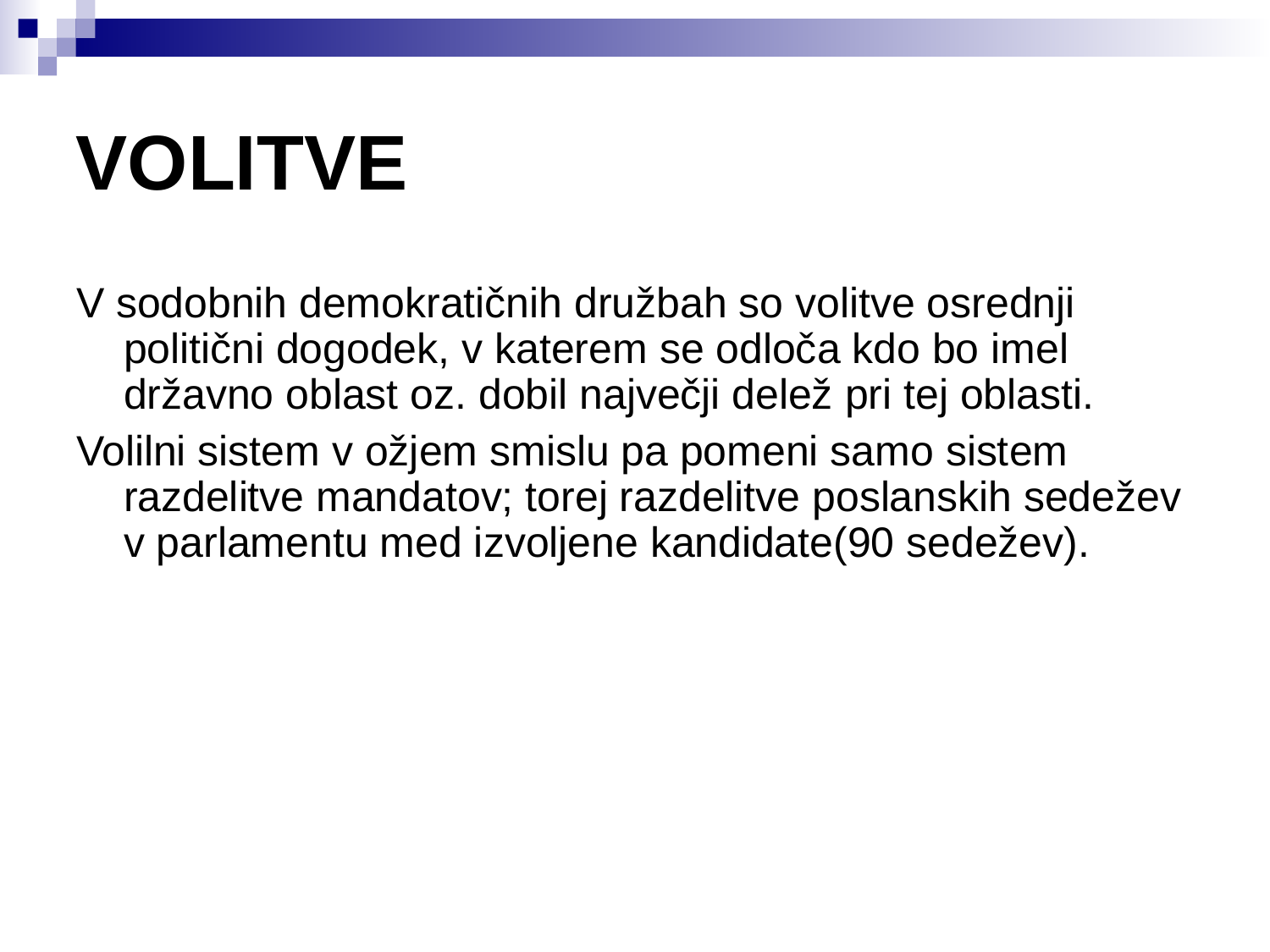

VOLITVE
V sodobnih demokratičnih družbah so volitve osrednji politični dogodek, v katerem se odloča kdo bo imel državno oblast oz. dobil največji delež pri tej oblasti.
Volilni sistem v ožjem smislu pa pomeni samo sistem razdelitve mandatov; torej razdelitve poslanskih sedežev v parlamentu med izvoljene kandidate(90 sedežev).